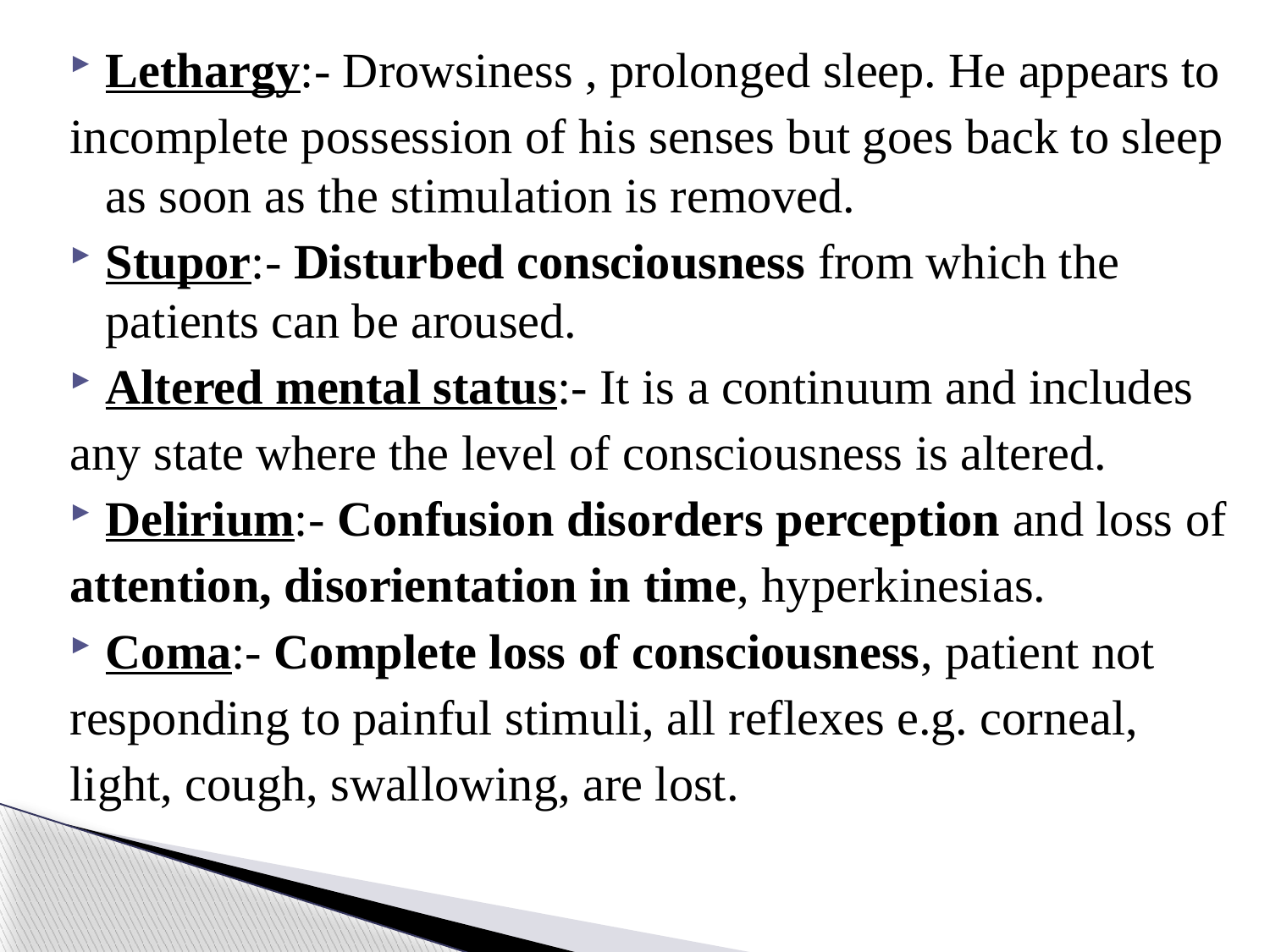

Lethargy:- Drowsiness , prolonged sleep. He appears to
incomplete possession of his senses but goes back to sleep as soon as the stimulation is removed.
Stupor:- Disturbed consciousness from which the patients can be aroused.
Altered mental status:- It is a continuum and includes
any state where the level of consciousness is altered.
Delirium:- Confusion disorders perception and loss of
attention, disorientation in time, hyperkinesias.
Coma:- Complete loss of consciousness, patient not
responding to painful stimuli, all reflexes e.g. corneal,
light, cough, swallowing, are lost.